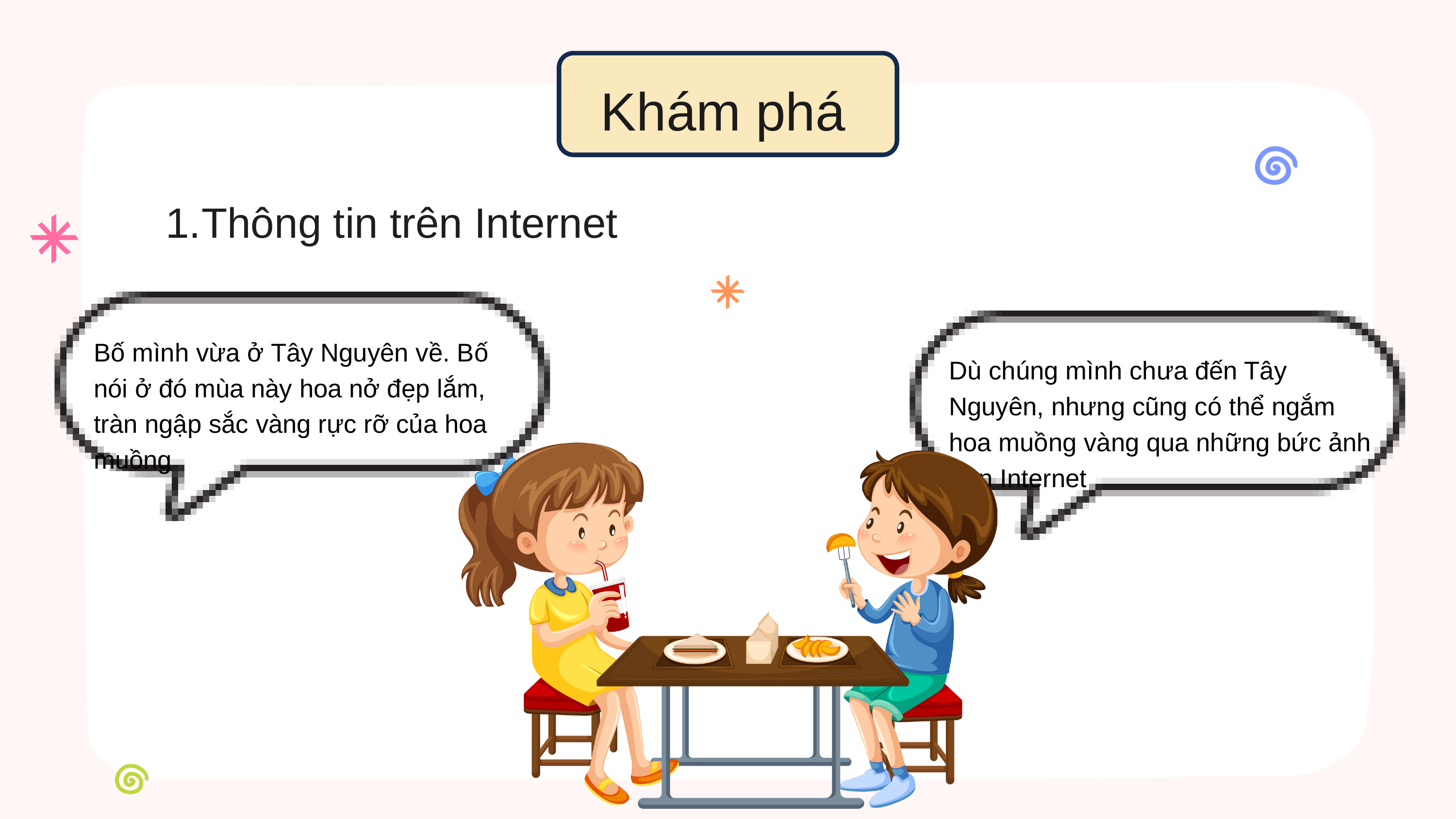

Khám phá

Thông tin trên Internet

Bố mình vừa ở Tây Nguyên về. Bố nói ở đó mùa này hoa nở đẹp lắm, tràn ngập sắc vàng rực rỡ của hoa muồng

Dù chúng mình chưa đến Tây Nguyên, nhưng cũng có thể ngắm hoa muồng vàng qua những bức ảnh trên Internet